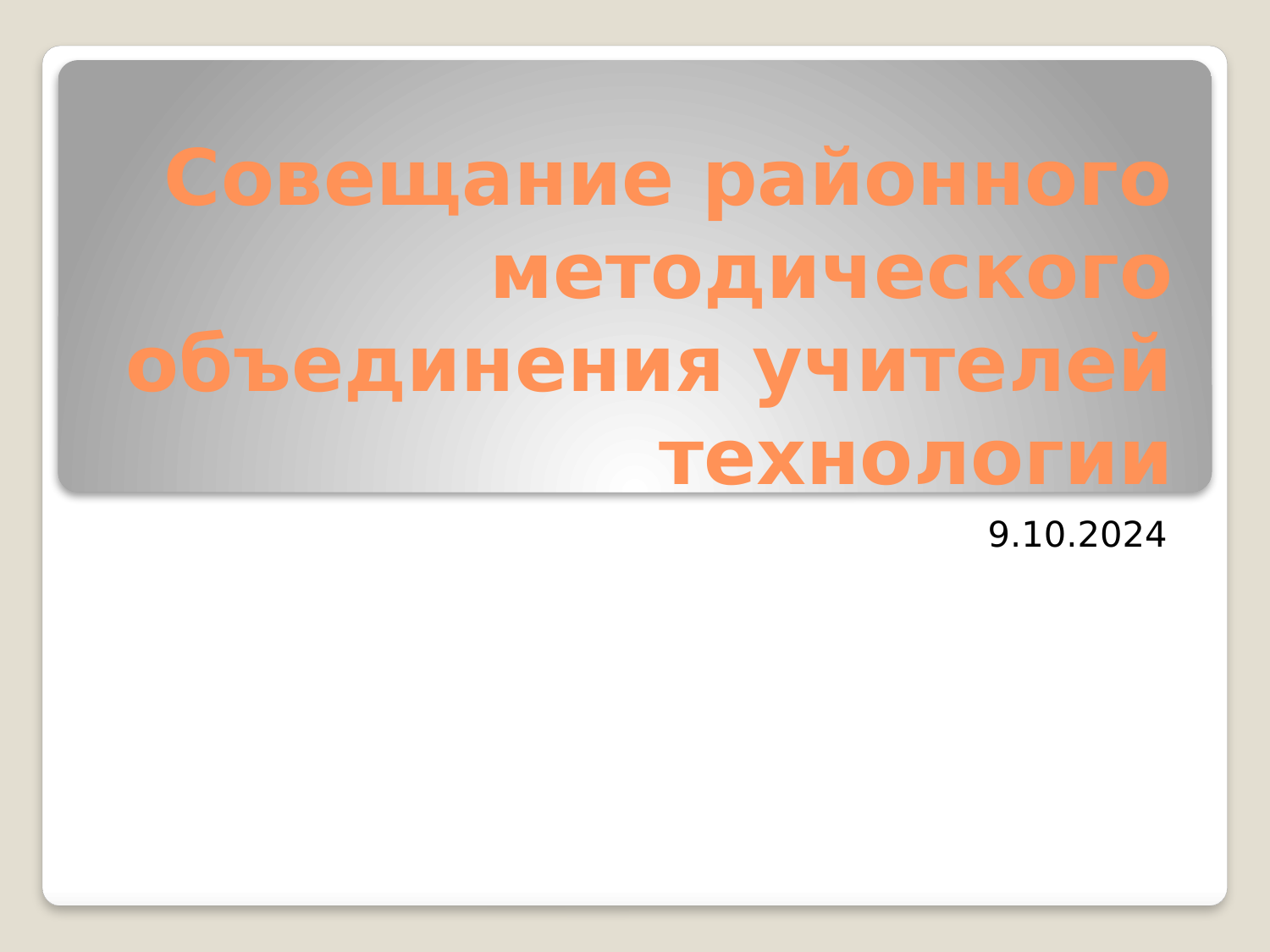

# Совещание районного методического объединения учителей технологии
9.10.2024